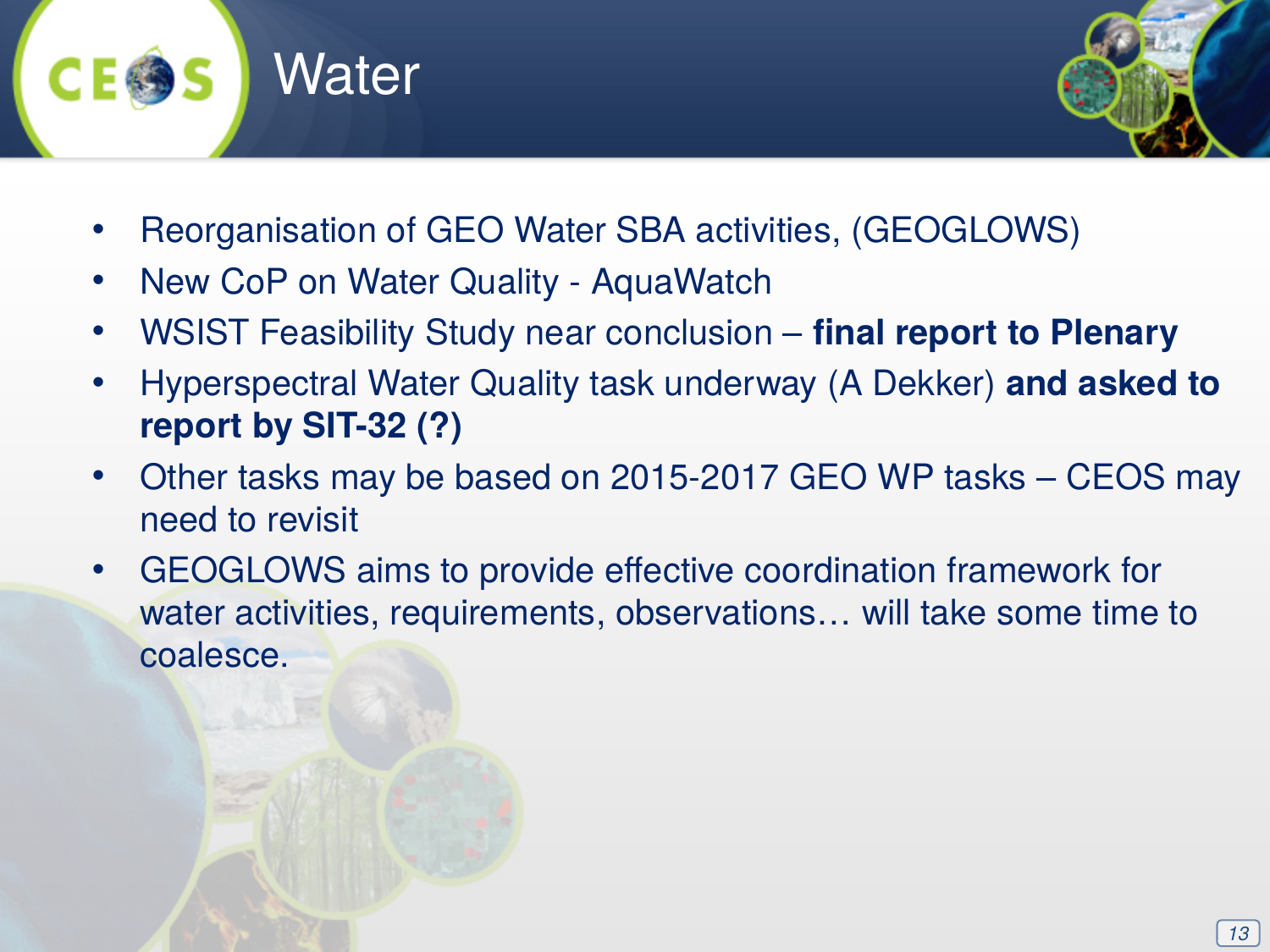

Water
Reorganisation of GEO Water SBA activities, (GEOGLOWS)
New CoP on Water Quality - AquaWatch
WSIST Feasibility Study near conclusion – final report to Plenary
Hyperspectral Water Quality task underway (A Dekker) and asked to report by SIT-32 (?)
Other tasks may be based on 2015-2017 GEO WP tasks – CEOS may need to revisit
GEOGLOWS aims to provide effective coordination framework for water activities, requirements, observations… will take some time to coalesce.

13